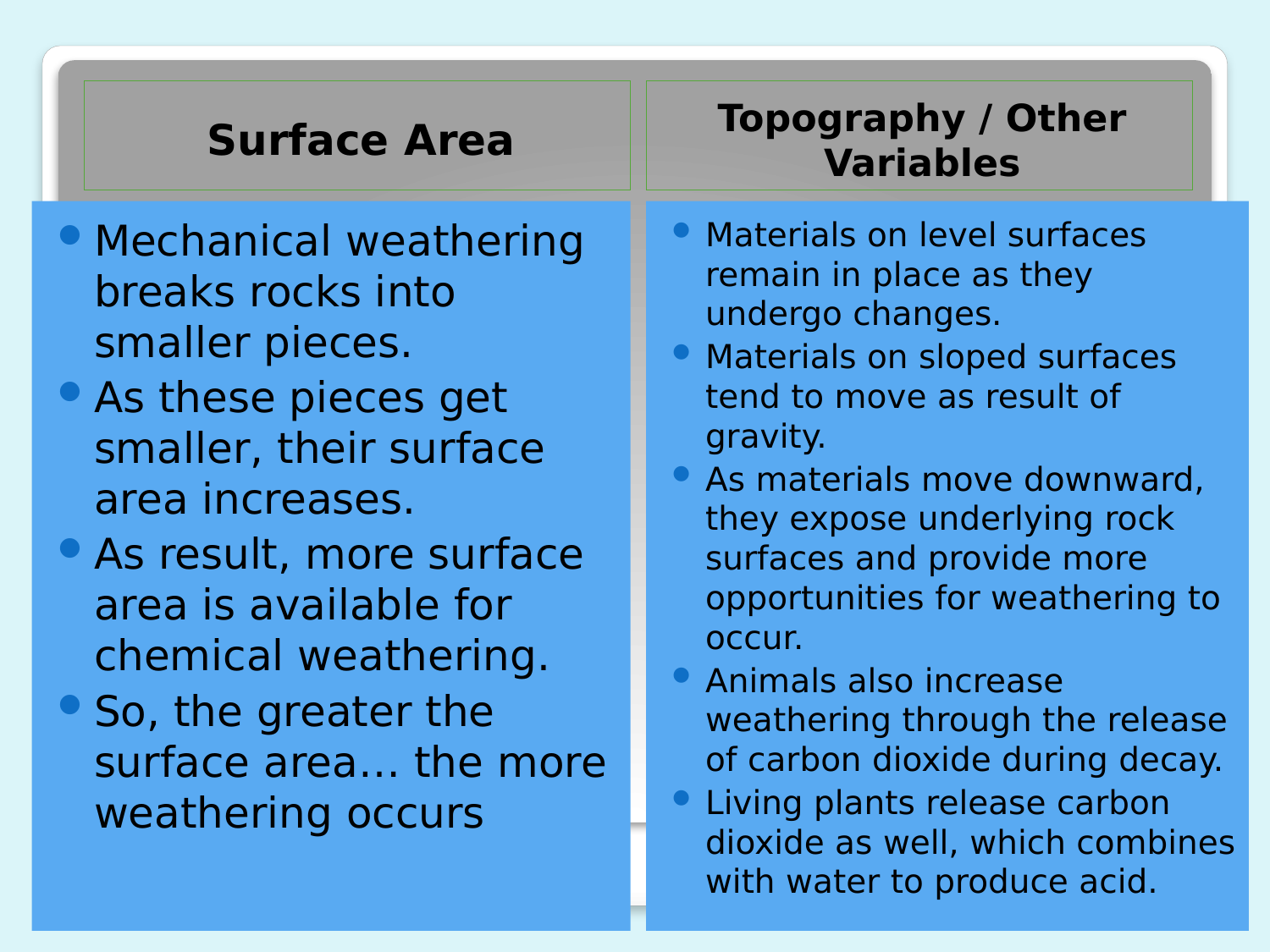

Surface Area
Topography / Other Variables
Mechanical weathering breaks rocks into smaller pieces.
As these pieces get smaller, their surface area increases.
As result, more surface area is available for chemical weathering.
So, the greater the surface area… the more weathering occurs
Materials on level surfaces remain in place as they undergo changes.
Materials on sloped surfaces tend to move as result of gravity.
As materials move downward, they expose underlying rock surfaces and provide more opportunities for weathering to occur.
Animals also increase weathering through the release of carbon dioxide during decay.
Living plants release carbon dioxide as well, which combines with water to produce acid.